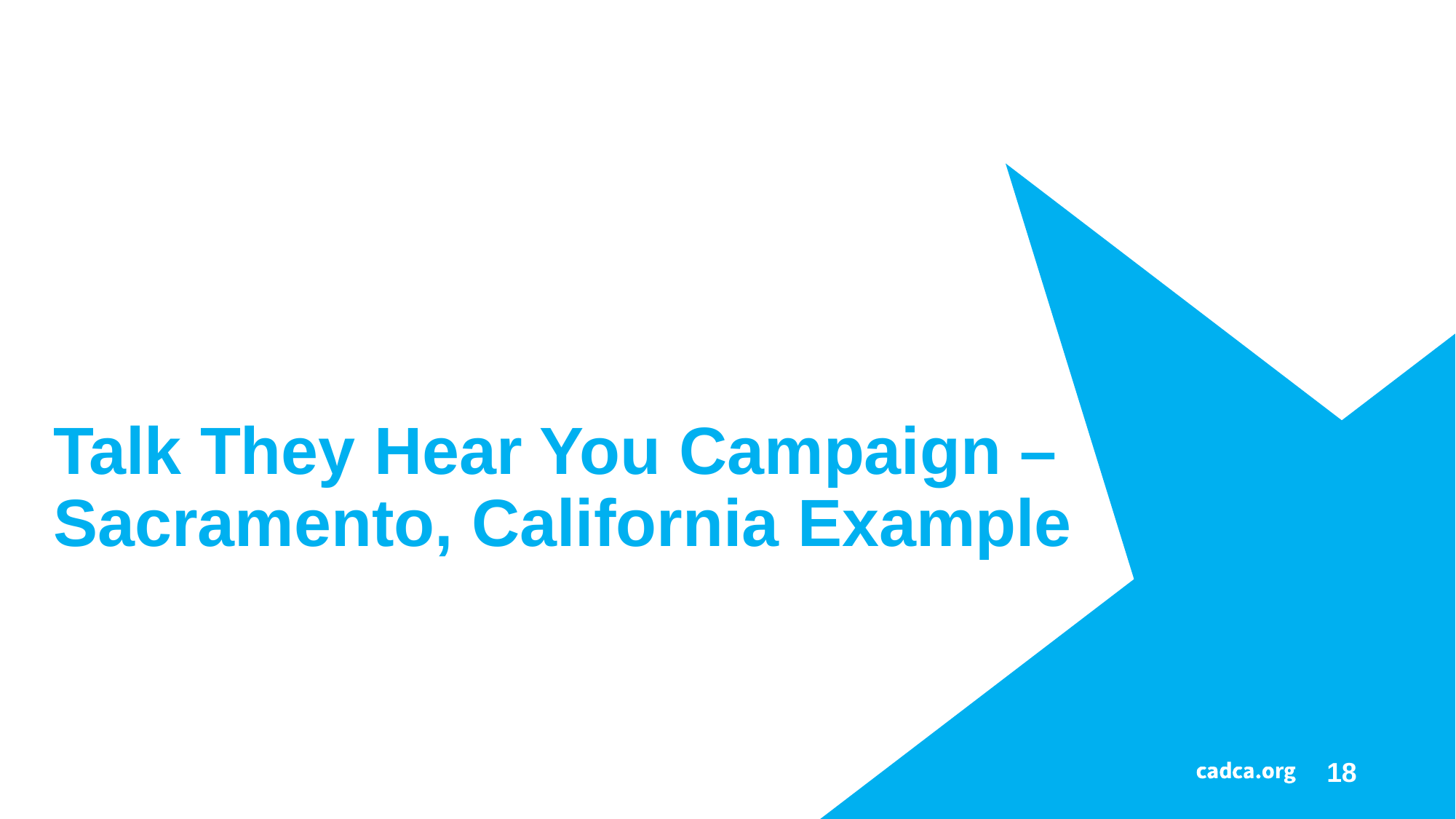

# Talk They Hear You Campaign – Sacramento, California Example